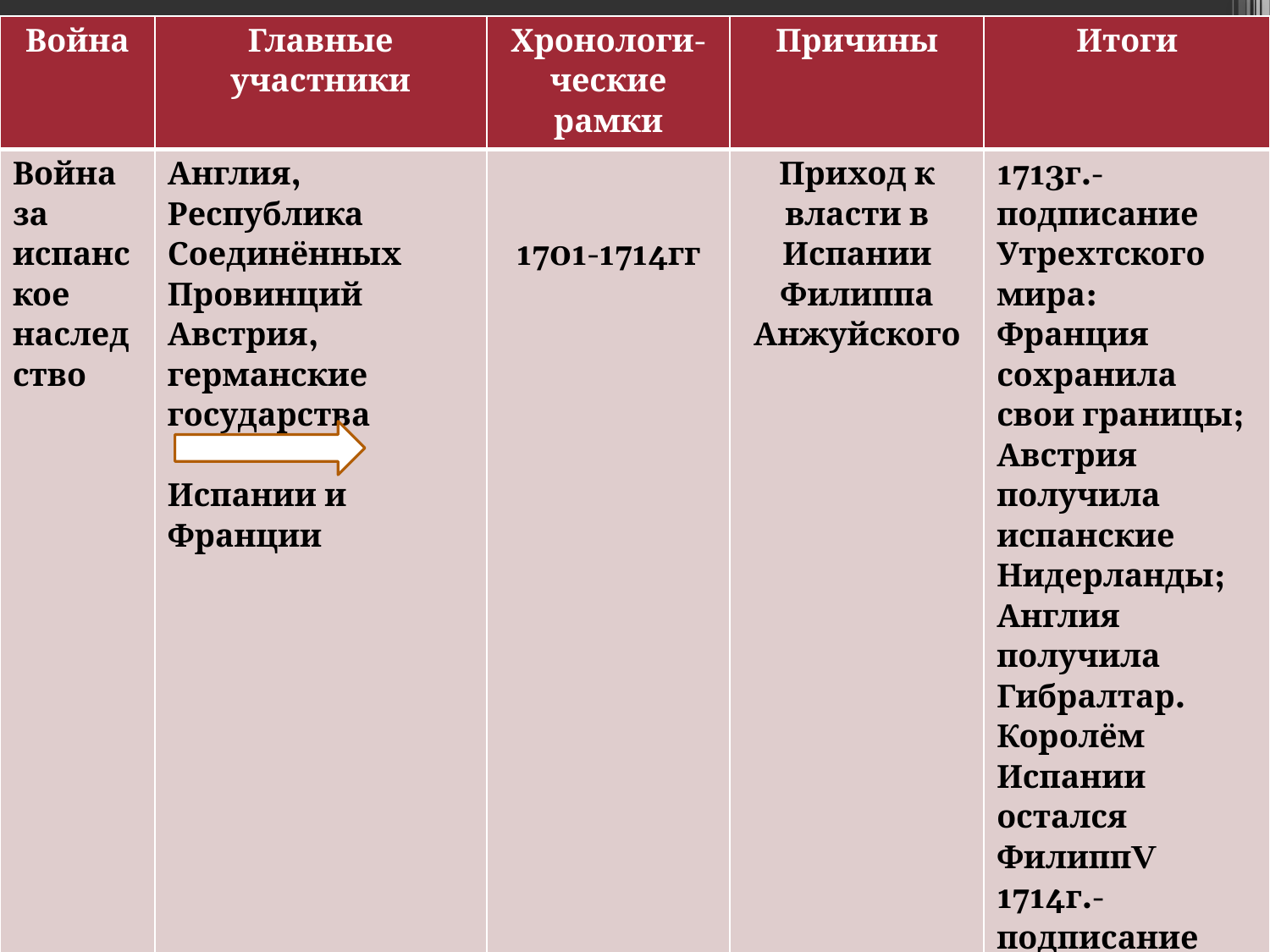

| Война | Главные участники | Хронологи- ческие рамки | Причины | Итоги |
| --- | --- | --- | --- | --- |
| Война за испанское наследство | Англия, Республика Соединённых Провинций Австрия, германские государства Испании и Франции | 1701-1714гг | Приход к власти в Испании Филиппа Анжуйского | 1713г.- подписание Утрехтского мира: Франция сохранила свои границы; Австрия получила испанские Нидерланды; Англия получила Гибралтар. Королём Испании остался ФилиппV 1714г.-подписание мира между Францией и Священной Римской Империей, побоявшейся потерять Нидерланды. |